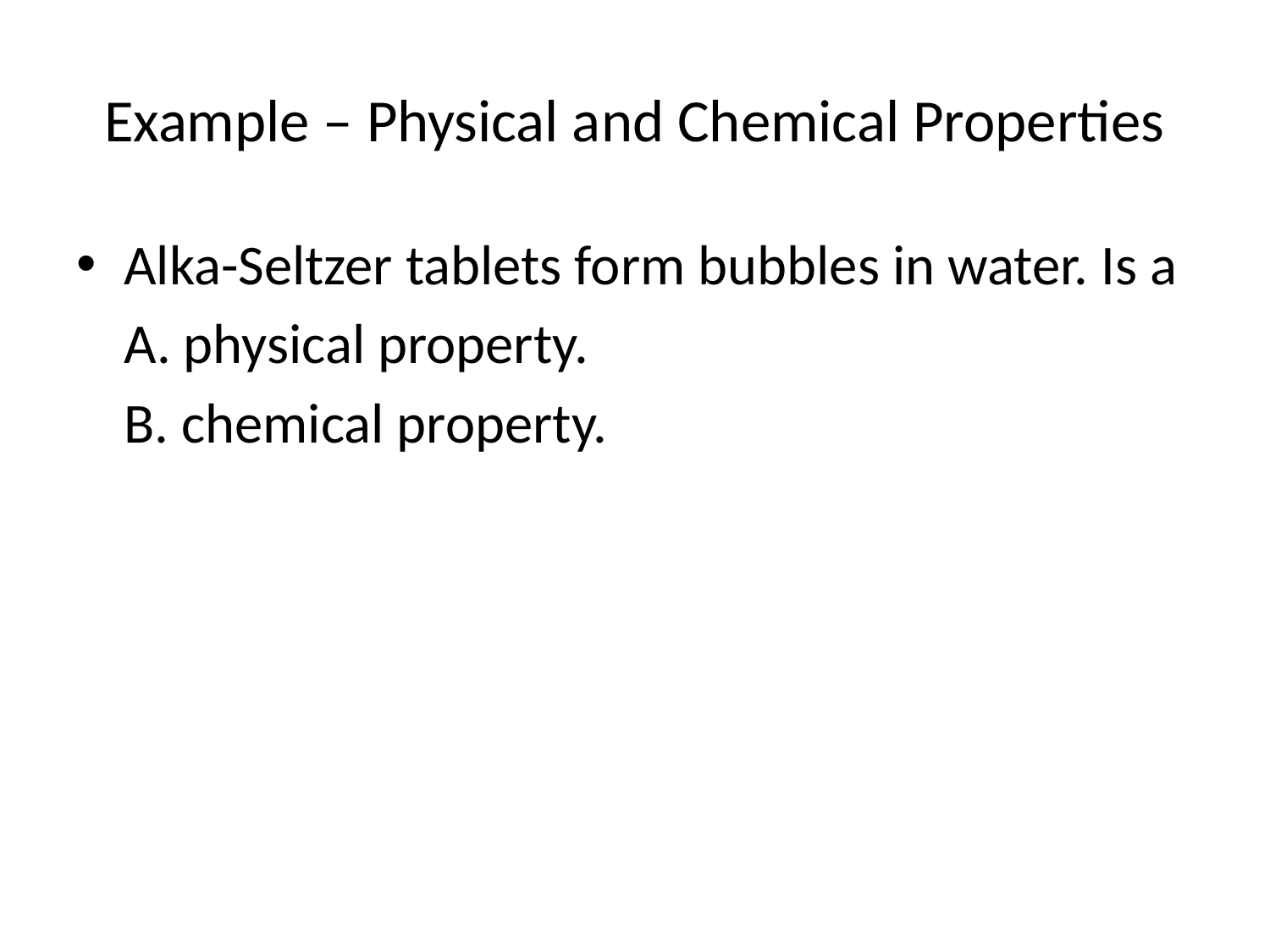

# Example – Physical and Chemical Properties
Alka-Seltzer tablets form bubbles in water. Is a
	A. physical property.
	B. chemical property.